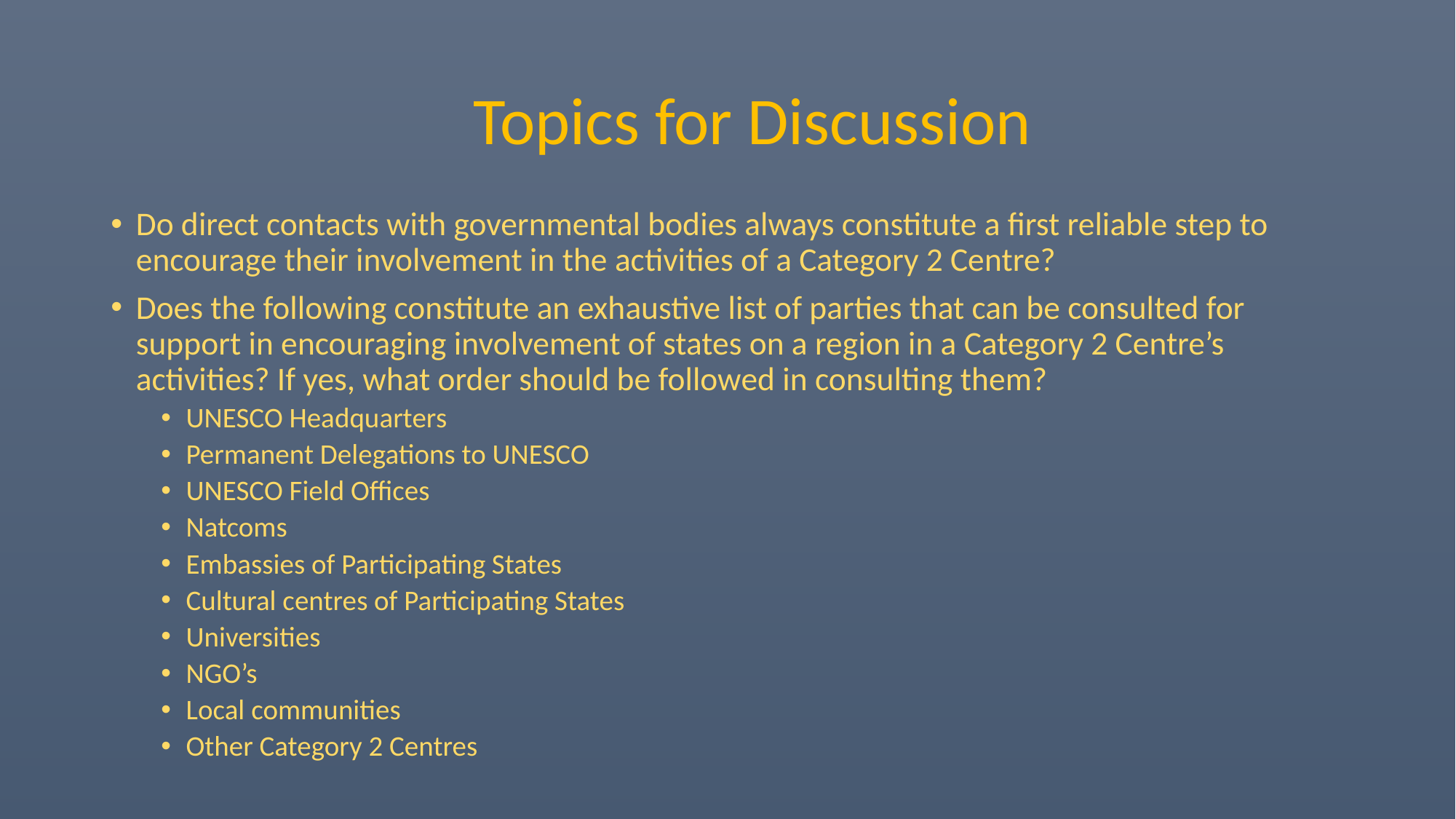

# Topics for Discussion
Do direct contacts with governmental bodies always constitute a first reliable step to encourage their involvement in the activities of a Category 2 Centre?
Does the following constitute an exhaustive list of parties that can be consulted for support in encouraging involvement of states on a region in a Category 2 Centre’s activities? If yes, what order should be followed in consulting them?
UNESCO Headquarters
Permanent Delegations to UNESCO
UNESCO Field Offices
Natcoms
Embassies of Participating States
Cultural centres of Participating States
Universities
NGO’s
Local communities
Other Category 2 Centres